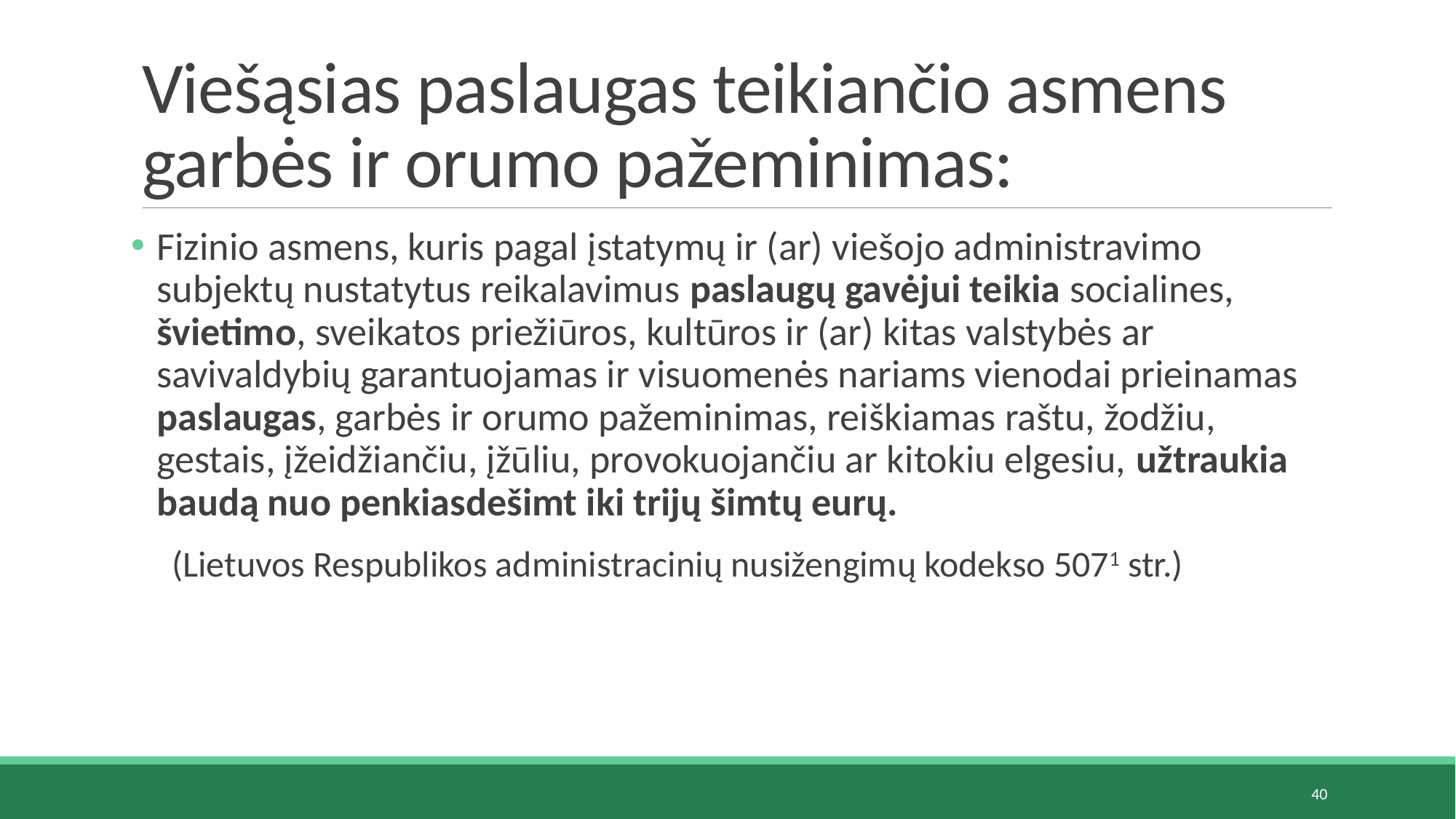

# Viešąsias paslaugas teikiančio asmens garbės ir orumo pažeminimas:
Fizinio asmens, kuris pagal įstatymų ir (ar) viešojo administravimo subjektų nustatytus reikalavimus paslaugų gavėjui teikia socialines, švietimo, sveikatos priežiūros, kultūros ir (ar) kitas valstybės ar savivaldybių garantuojamas ir visuomenės nariams vienodai prieinamas paslaugas, garbės ir orumo pažeminimas, reiškiamas raštu, žodžiu, gestais, įžeidžiančiu, įžūliu, provokuojančiu ar kitokiu elgesiu, užtraukia baudą nuo penkiasdešimt iki trijų šimtų eurų.
     (Lietuvos Respublikos administracinių nusižengimų kodekso 5071 str.)

40